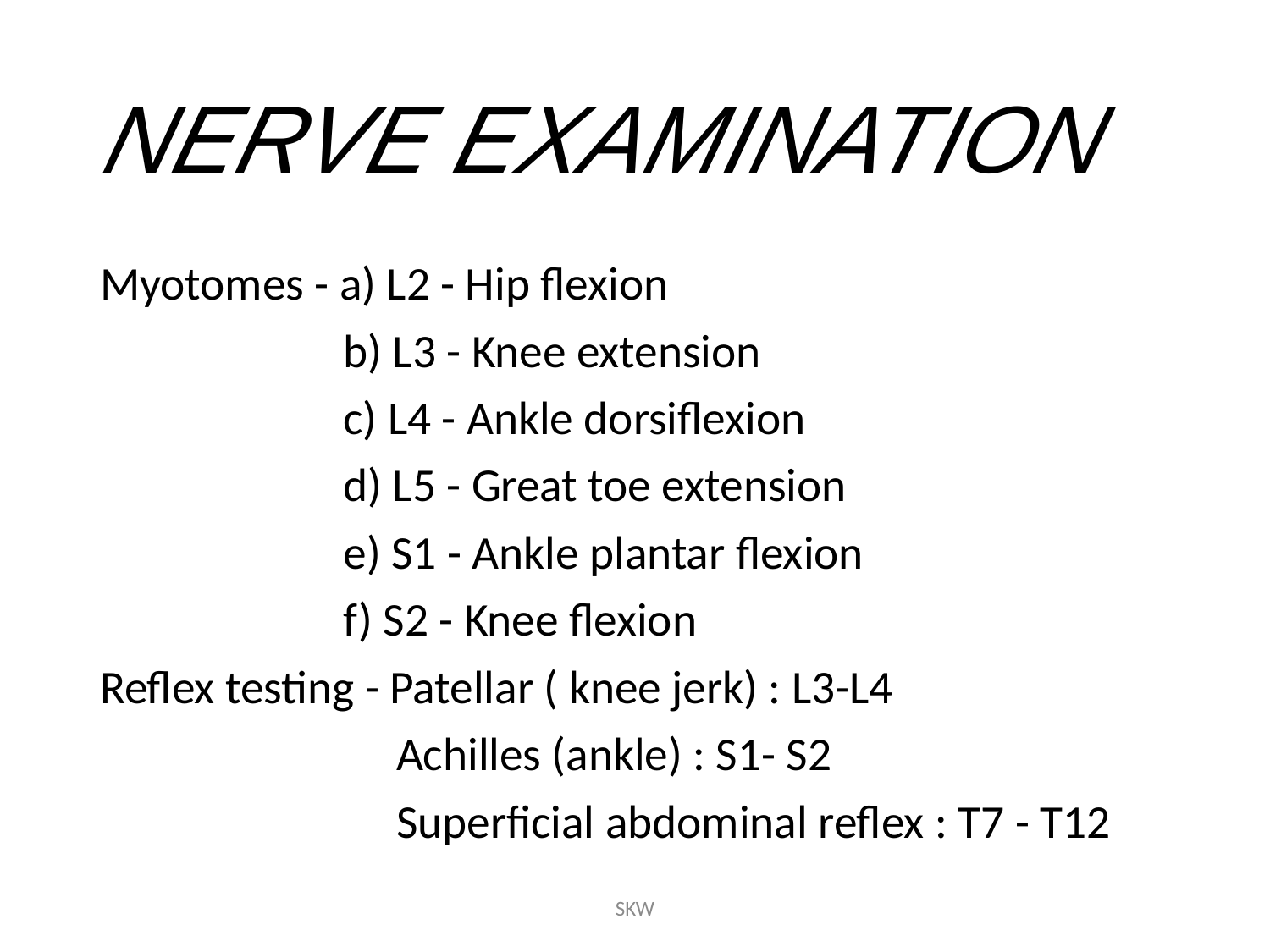

# NERVE EXAMINATION
Myotomes - a) L2 - Hip flexion
                       b) L3 - Knee extension
                       c) L4 - Ankle dorsiflexion
                       d) L5 - Great toe extension
                       e) S1 - Ankle plantar flexion
                       f) S2 - Knee flexion
Reflex testing - Patellar ( knee jerk) : L3-L4
                            Achilles (ankle) : S1- S2
                            Superficial abdominal reflex : T7 - T12
SKW
25